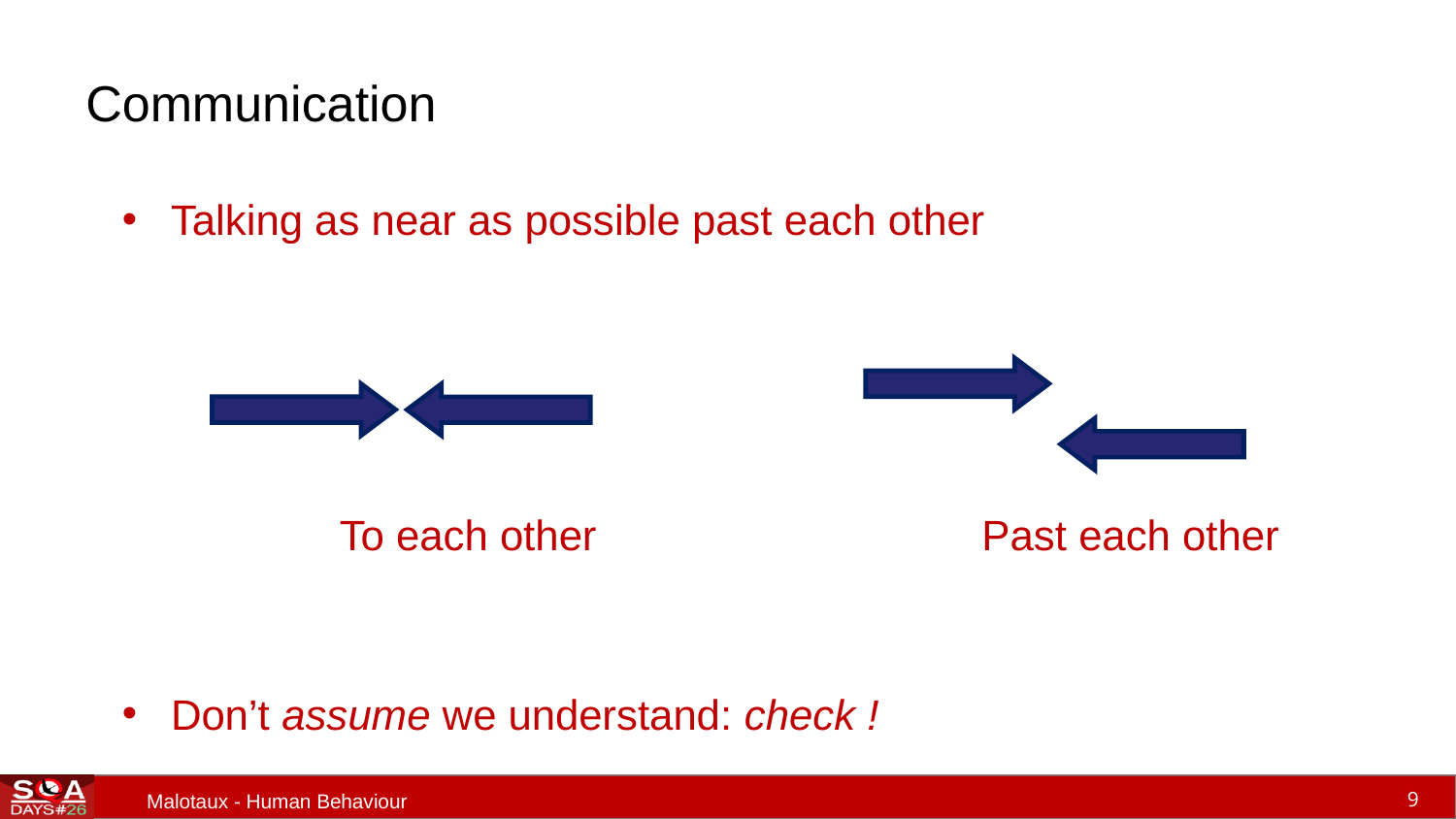

Communication
Talking as near as possible past each other

Don’t assume we understand: check !

To each other
Past each other
9